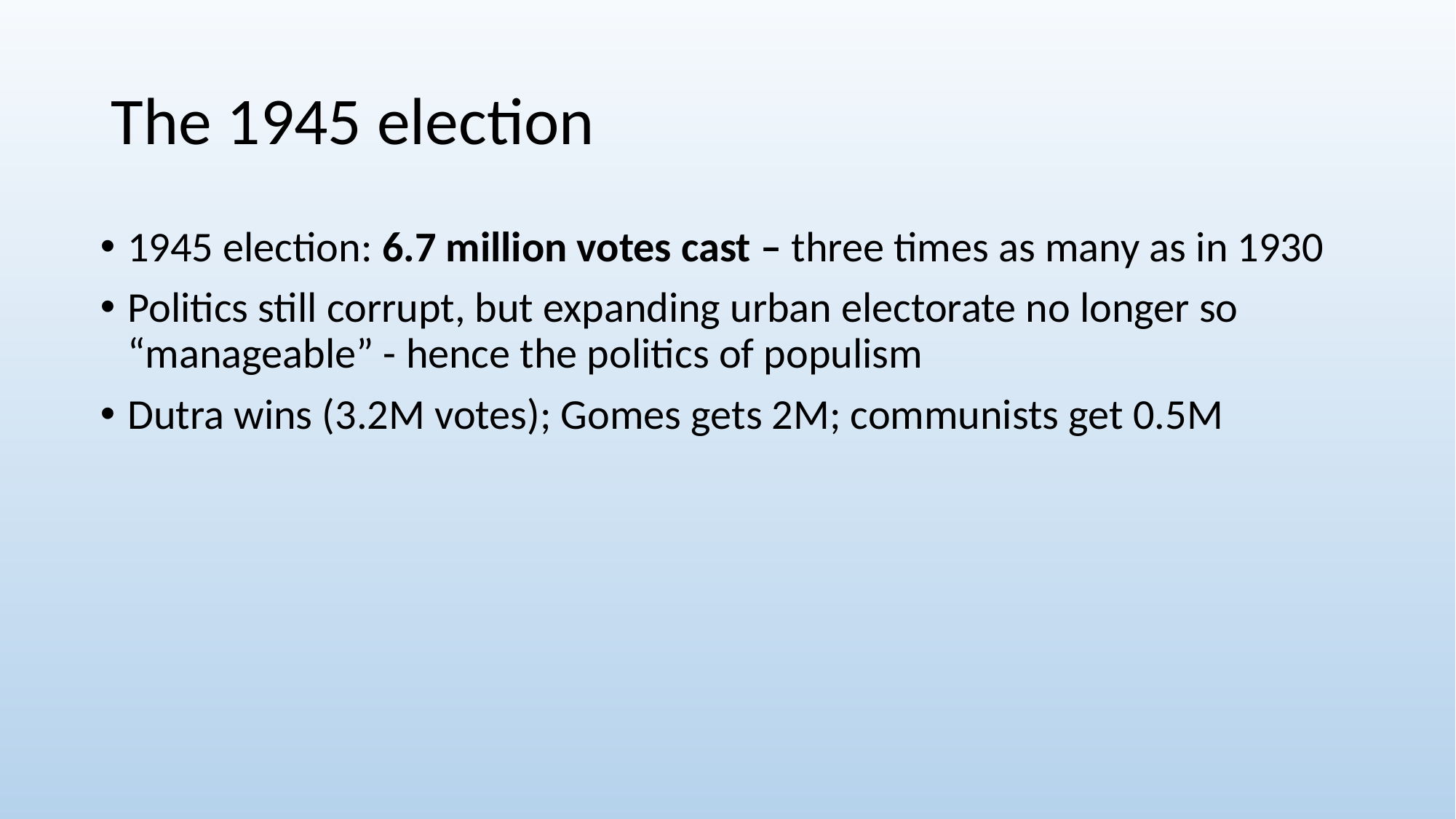

# The 1945 election
1945 election: 6.7 million votes cast – three times as many as in 1930
Politics still corrupt, but expanding urban electorate no longer so “manageable” - hence the politics of populism
Dutra wins (3.2M votes); Gomes gets 2M; communists get 0.5M